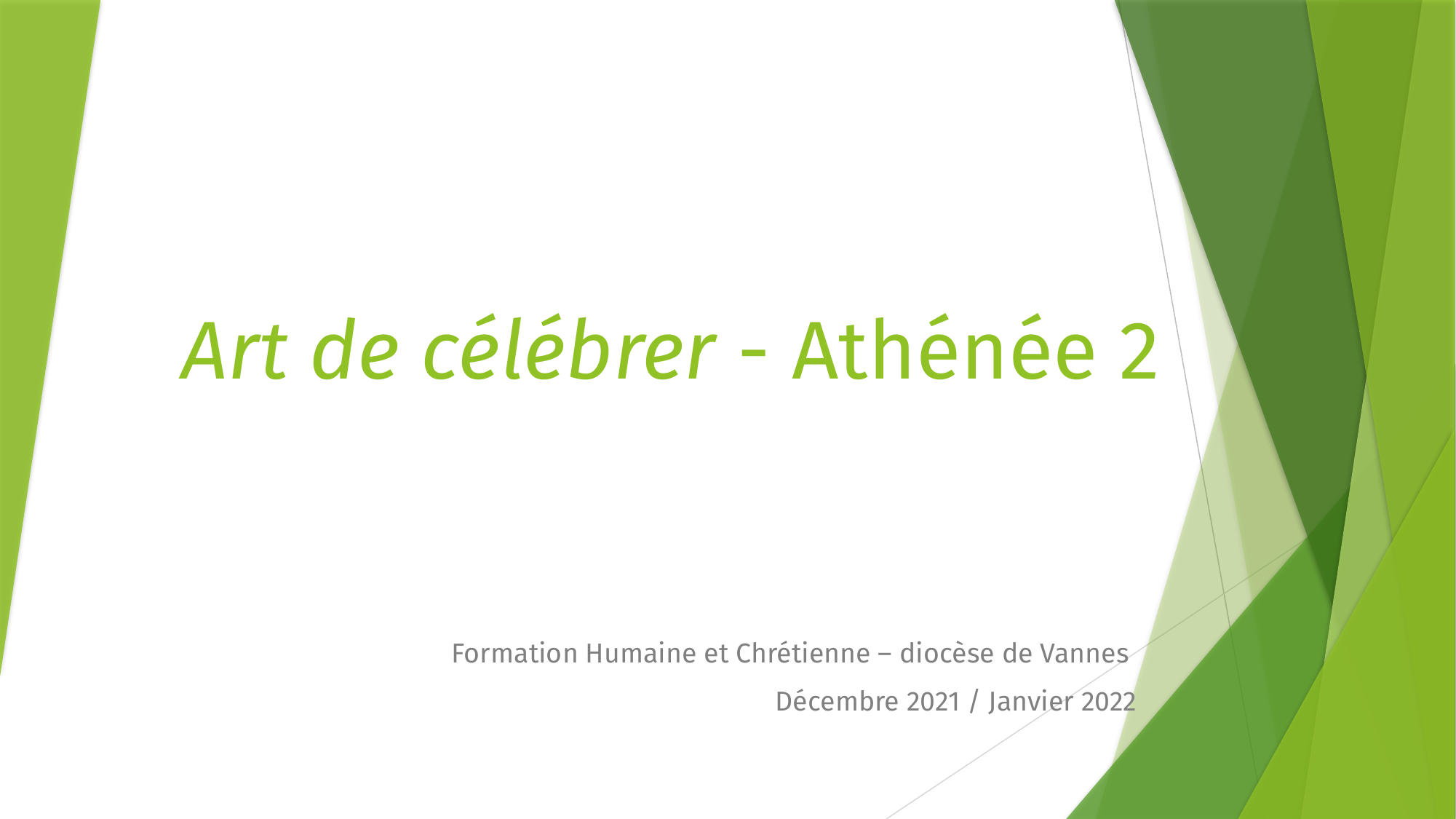

# Art de célébrer - Athénée 2
Formation Humaine et Chrétienne – diocèse de Vannes
Décembre 2021 / Janvier 2022